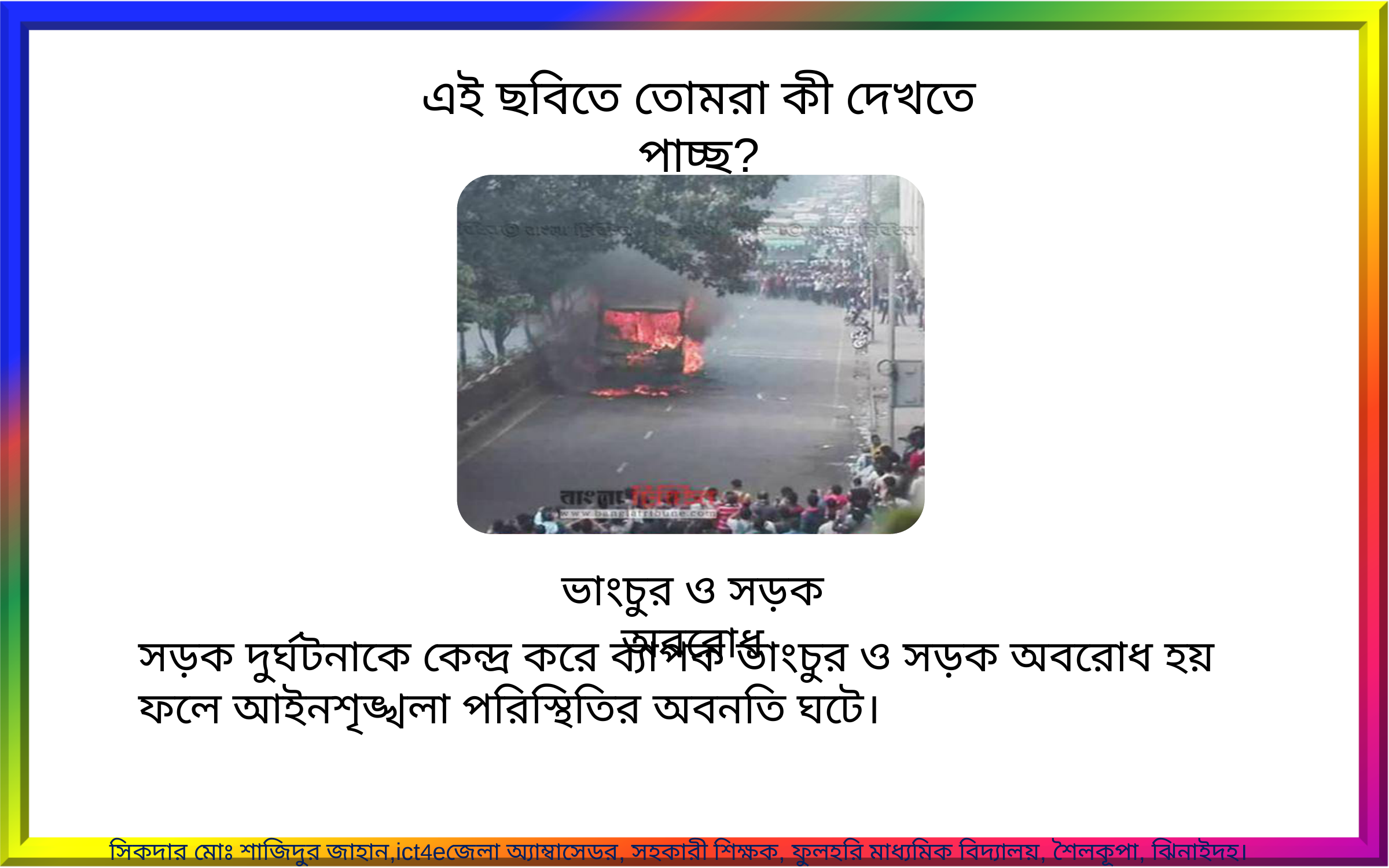

এই ছবিতে তোমরা কী দেখতে পাচ্ছ?

ভাংচুর ও সড়ক অবরোধ
সড়ক দুর্ঘটনাকে কেন্দ্র করে ব্যাপক ভাংচুর ও সড়ক অবরোধ হয় ফলে আইনশৃঙ্খলা পরিস্থিতির অবনতি ঘটে।